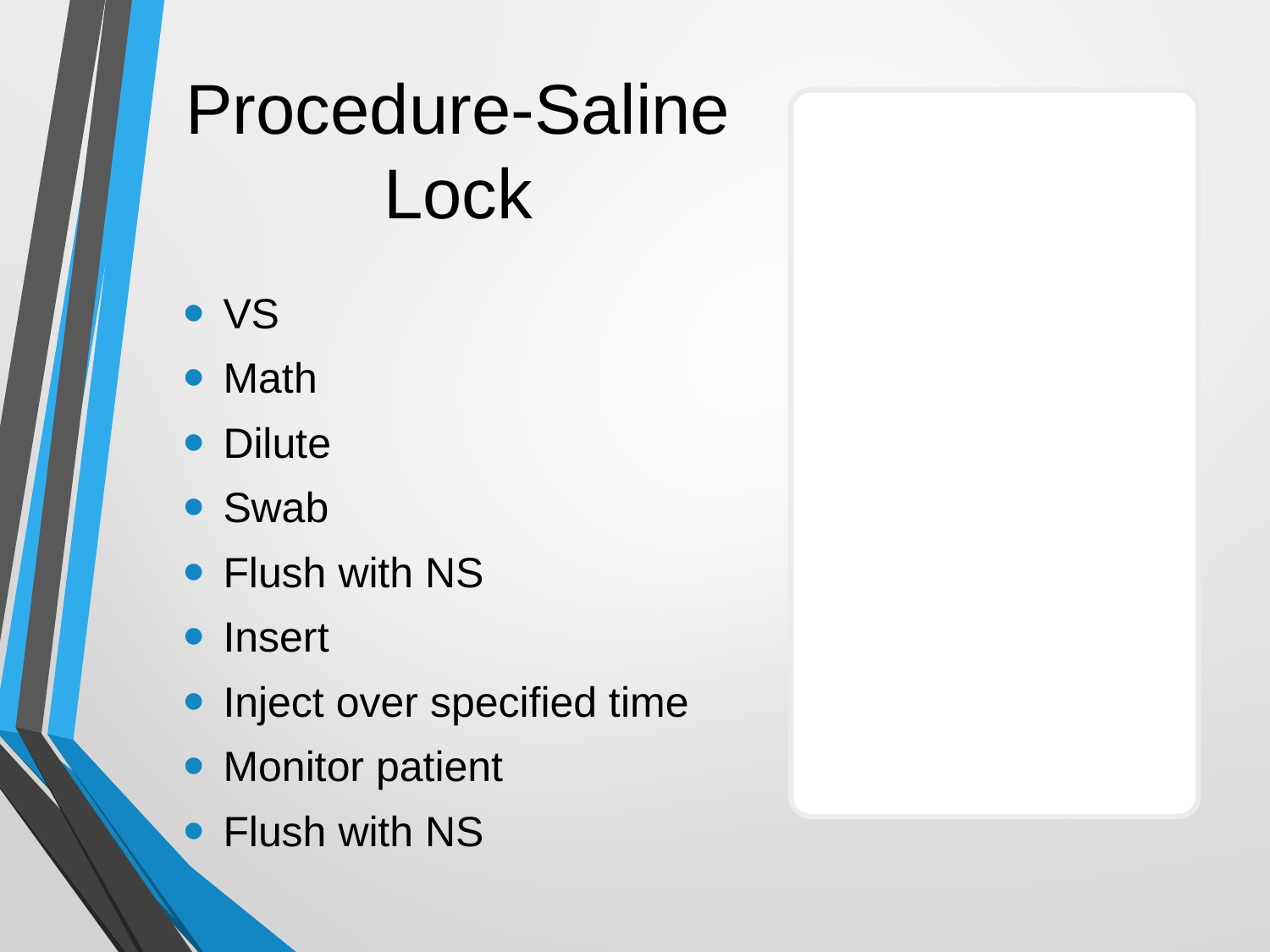

# Procedure-Saline Lock

VS
Math
Dilute
Swab
Flush with NS
Insert
Inject over specified time
Monitor patient
Flush with NS